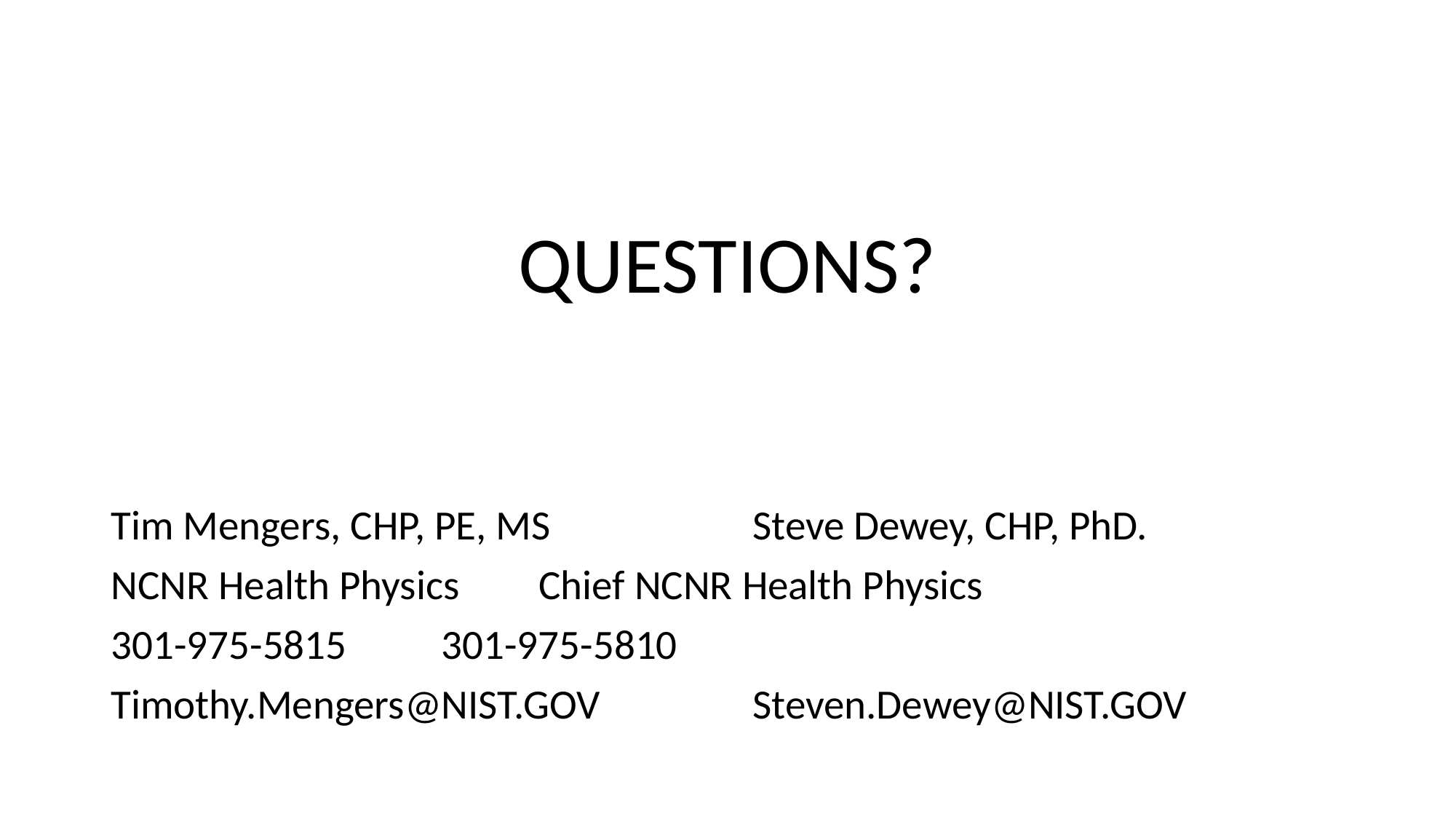

QUESTIONS?

Tim Mengers, CHP, PE, MS 			Steve Dewey, CHP, PhD.
NCNR Health Physics				Chief NCNR Health Physics
301-975-5815					 301-975-5810
Timothy.Mengers@NIST.GOV			Steven.Dewey@NIST.GOV